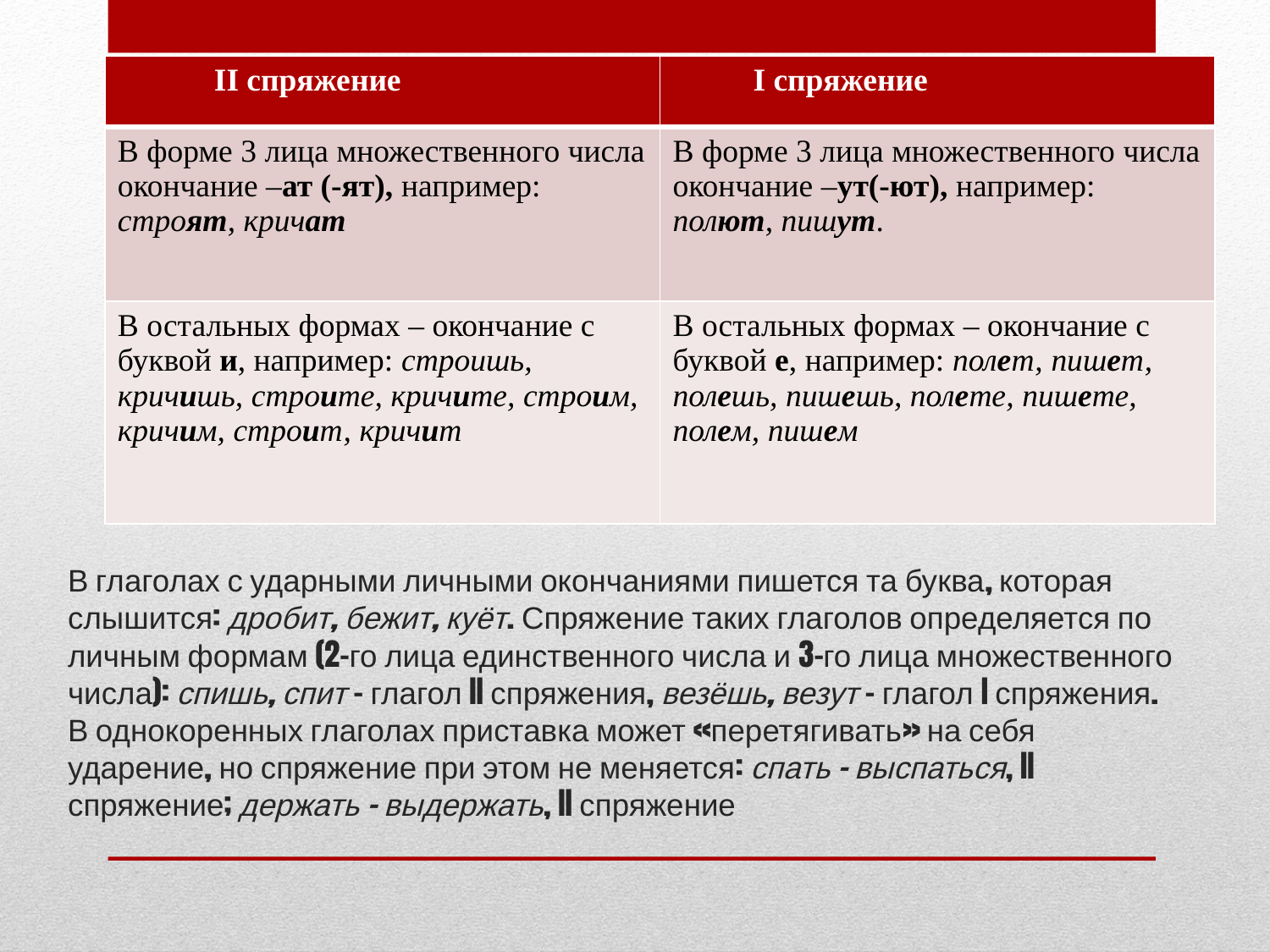

| II спряжение | I спряжение |
| --- | --- |
| В форме 3 лица множественного числа окончание –ат (-ят), например: строят, кричат | В форме 3 лица множественного числа окончание –ут(-ют), например: полют, пишут. |
| В остальных формах – окончание с буквой и, например: строишь, кричишь, строите, кричите, строим, кричим, строит, кричит | В остальных формах – окончание с буквой е, например: полет, пишет, полешь, пишешь, полете, пишете, полем, пишем |
# В глаголах с ударными личными окончаниями пишется та буква, которая слышится: дробит, бежит, куёт. Спряжение таких глаголов определяется по личным формам (2-го лица единственного числа и 3-го лица множественного числа): спишь, спит – глагол II спряжения, везёшь, везут – глагол I спряжения. В однокоренных глаголах приставка может «перетягивать» на себя ударение, но спряжение при этом не меняется: спать – выспаться, II спряжение; держать – выдержать, II спряжение